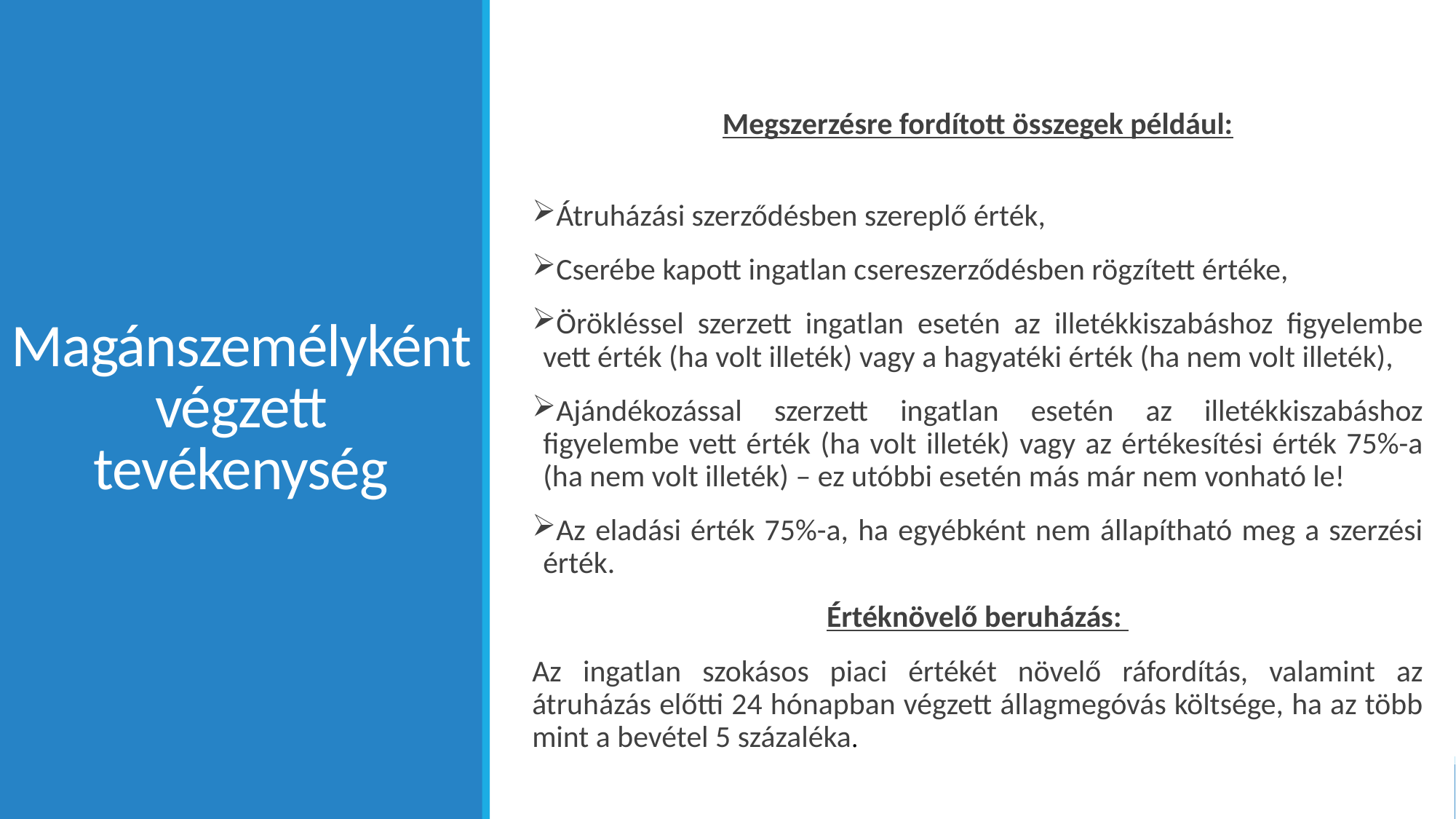

# Magánszemélyként végzett tevékenység
Megszerzésre fordított összegek például:

Átruházási szerződésben szereplő érték,
Cserébe kapott ingatlan csereszerződésben rögzített értéke,
Örökléssel szerzett ingatlan esetén az illetékkiszabáshoz figyelembe vett érték (ha volt illeték) vagy a hagyatéki érték (ha nem volt illeték),
Ajándékozással szerzett ingatlan esetén az illetékkiszabáshoz figyelembe vett érték (ha volt illeték) vagy az értékesítési érték 75%-a (ha nem volt illeték) – ez utóbbi esetén más már nem vonható le!
Az eladási érték 75%-a, ha egyébként nem állapítható meg a szerzési érték.
Értéknövelő beruházás:
Az ingatlan szokásos piaci értékét növelő ráfordítás, valamint az átruházás előtti 24 hónapban végzett állagmegóvás költsége, ha az több mint a bevétel 5 százaléka.